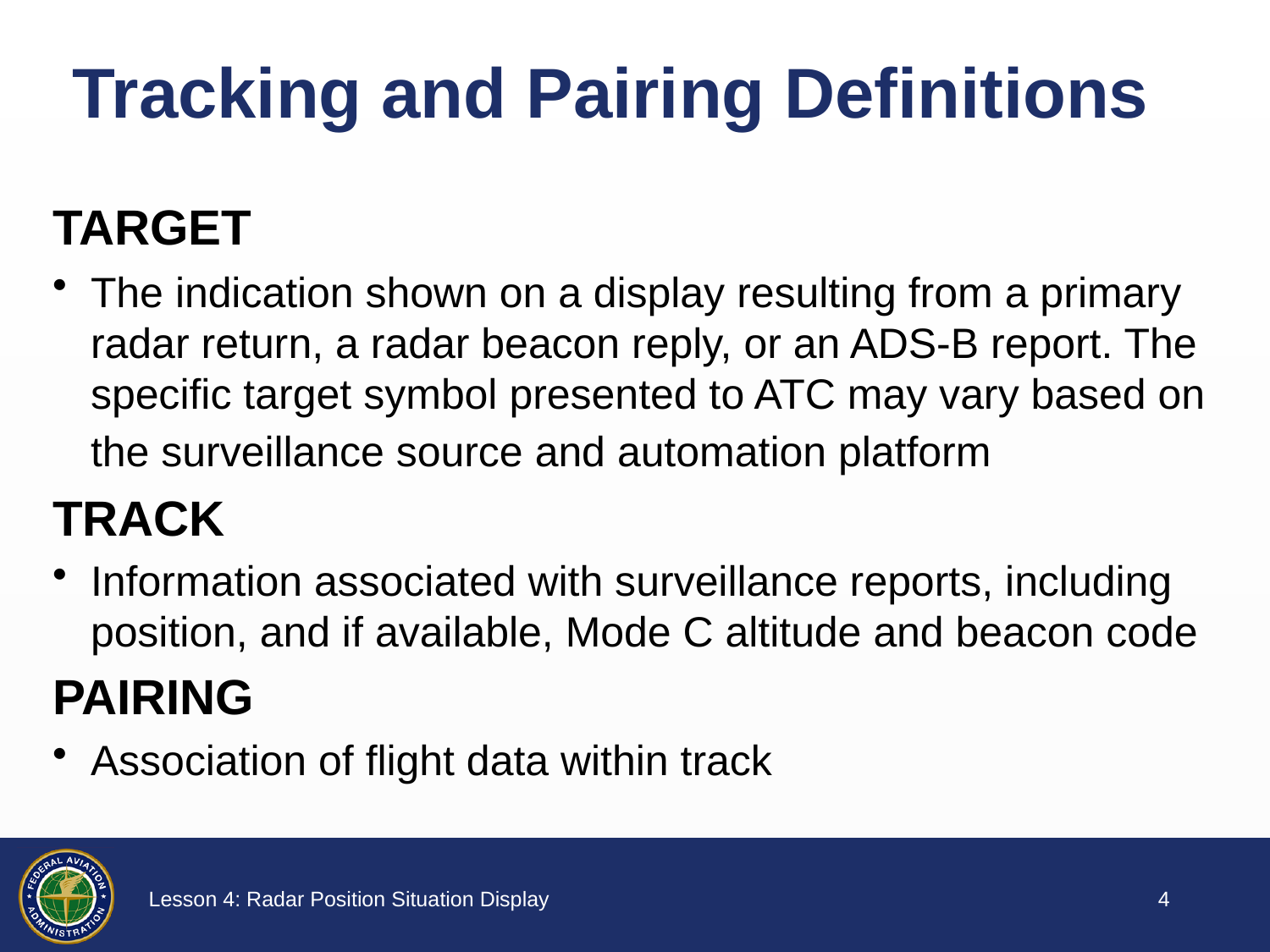

# Tracking and Pairing Definitions
TARGET
The indication shown on a display resulting from a primary radar return, a radar beacon reply, or an ADS-B report. The specific target symbol presented to ATC may vary based on the surveillance source and automation platform
TRACK
Information associated with surveillance reports, including position, and if available, Mode C altitude and beacon code
PAIRING
Association of flight data within track
4